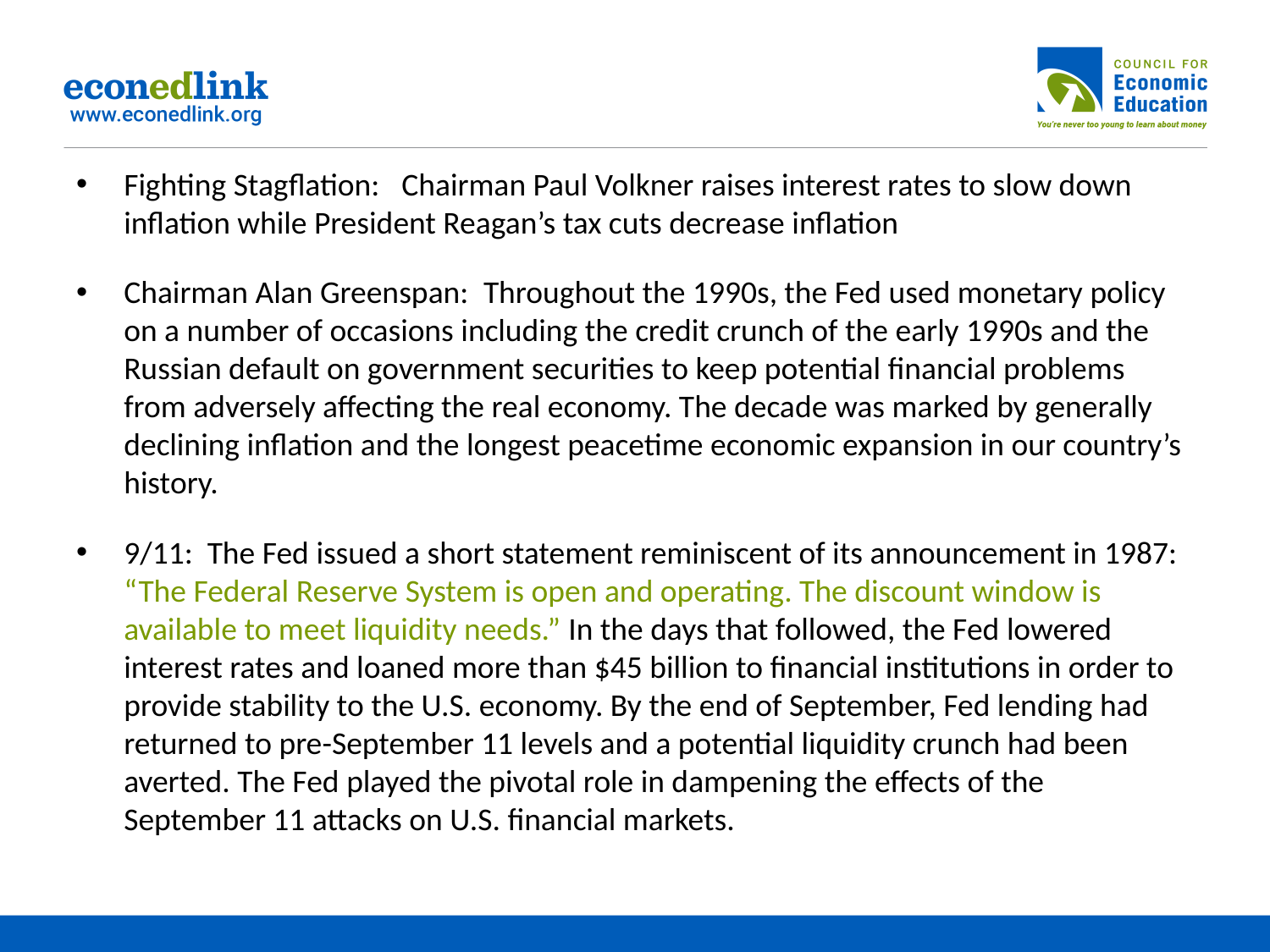

Fighting Stagflation:   Chairman Paul Volkner raises interest rates to slow down inflation while President Reagan’s tax cuts decrease inflation
Chairman Alan Greenspan:  Throughout the 1990s, the Fed used monetary policy on a number of occasions including the credit crunch of the early 1990s and the Russian default on government securities to keep potential financial problems from adversely affecting the real economy. The decade was marked by generally declining inflation and the longest peacetime economic expansion in our country’s history.
9/11:  The Fed issued a short statement reminiscent of its announcement in 1987: “The Federal Reserve System is open and operating. The discount window is available to meet liquidity needs.” In the days that followed, the Fed lowered interest rates and loaned more than $45 billion to financial institutions in order to provide stability to the U.S. economy. By the end of September, Fed lending had returned to pre-September 11 levels and a potential liquidity crunch had been averted. The Fed played the pivotal role in dampening the effects of the September 11 attacks on U.S. financial markets.